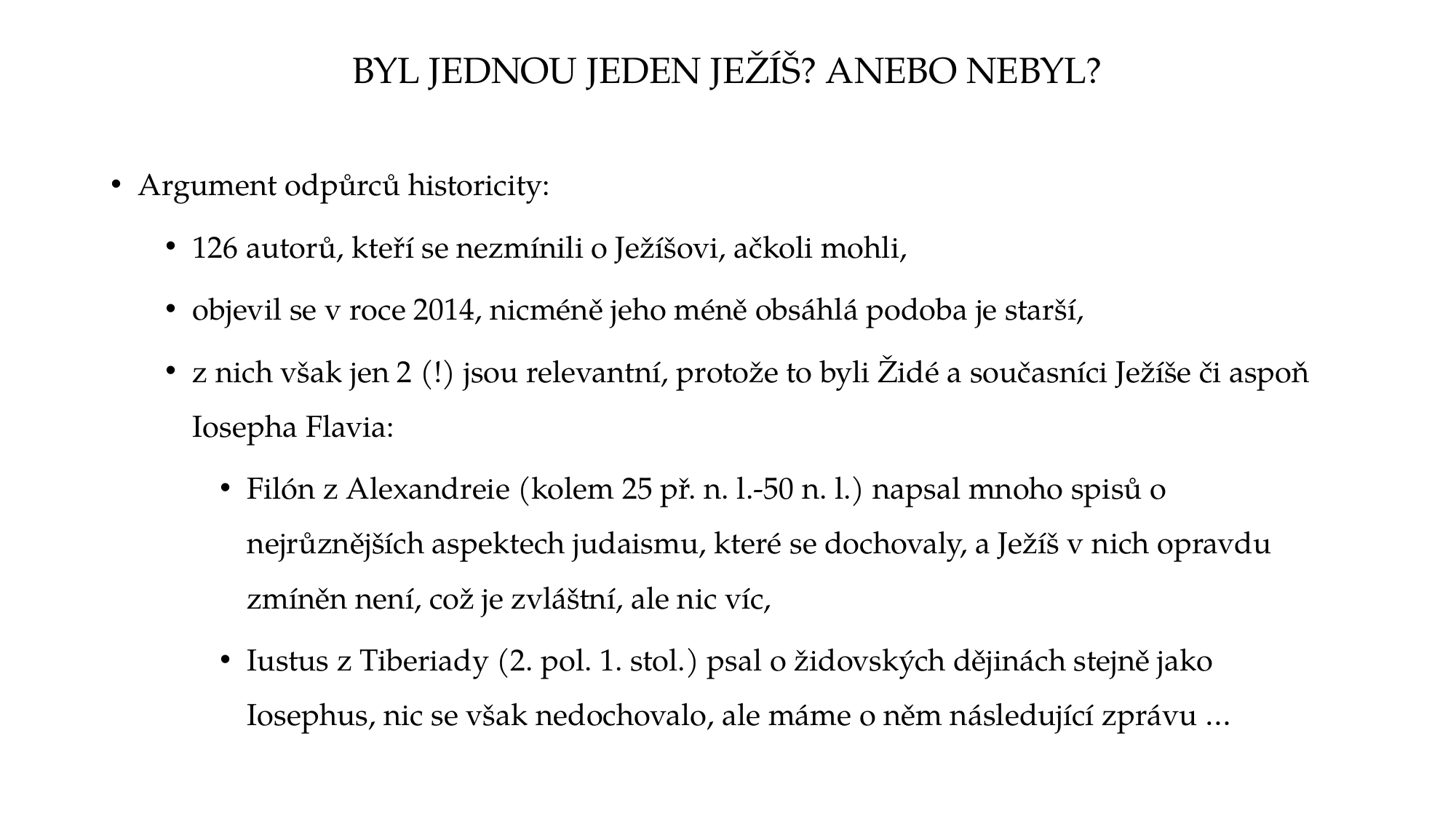

# Byl jednou jeden Ježíš? Anebo nebyl?
Argument odpůrců historicity:
126 autorů, kteří se nezmínili o Ježíšovi, ačkoli mohli,
objevil se v roce 2014, nicméně jeho méně obsáhlá podoba je starší,
z nich však jen 2 (!) jsou relevantní, protože to byli Židé a současníci Ježíše či aspoň Iosepha Flavia:
Filón z Alexandreie (kolem 25 př. n. l.-50 n. l.) napsal mnoho spisů o nejrůznějších aspektech judaismu, které se dochovaly, a Ježíš v nich opravdu zmíněn není, což je zvláštní, ale nic víc,
Iustus z Tiberiady (2. pol. 1. stol.) psal o židovských dějinách stejně jako Iosephus, nic se však nedochovalo, ale máme o něm následující zprávu …